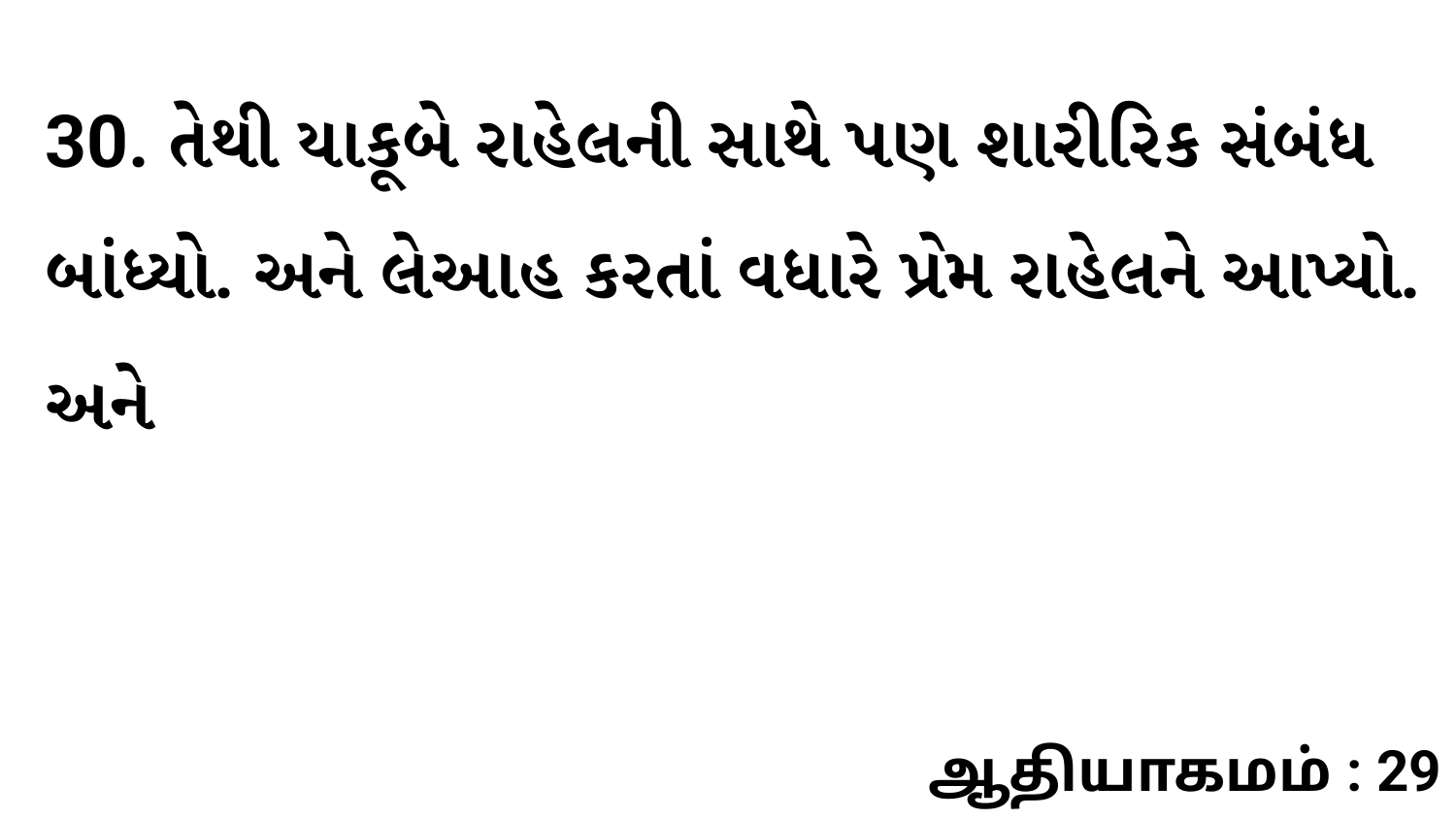

30. તેથી યાકૂબે રાહેલની સાથે પણ શારીરિક સંબંધ બાંધ્યો. અને લેઆહ કરતાં વધારે પ્રેમ રાહેલને આપ્યો. અને
ஆதியாகமம் : 29